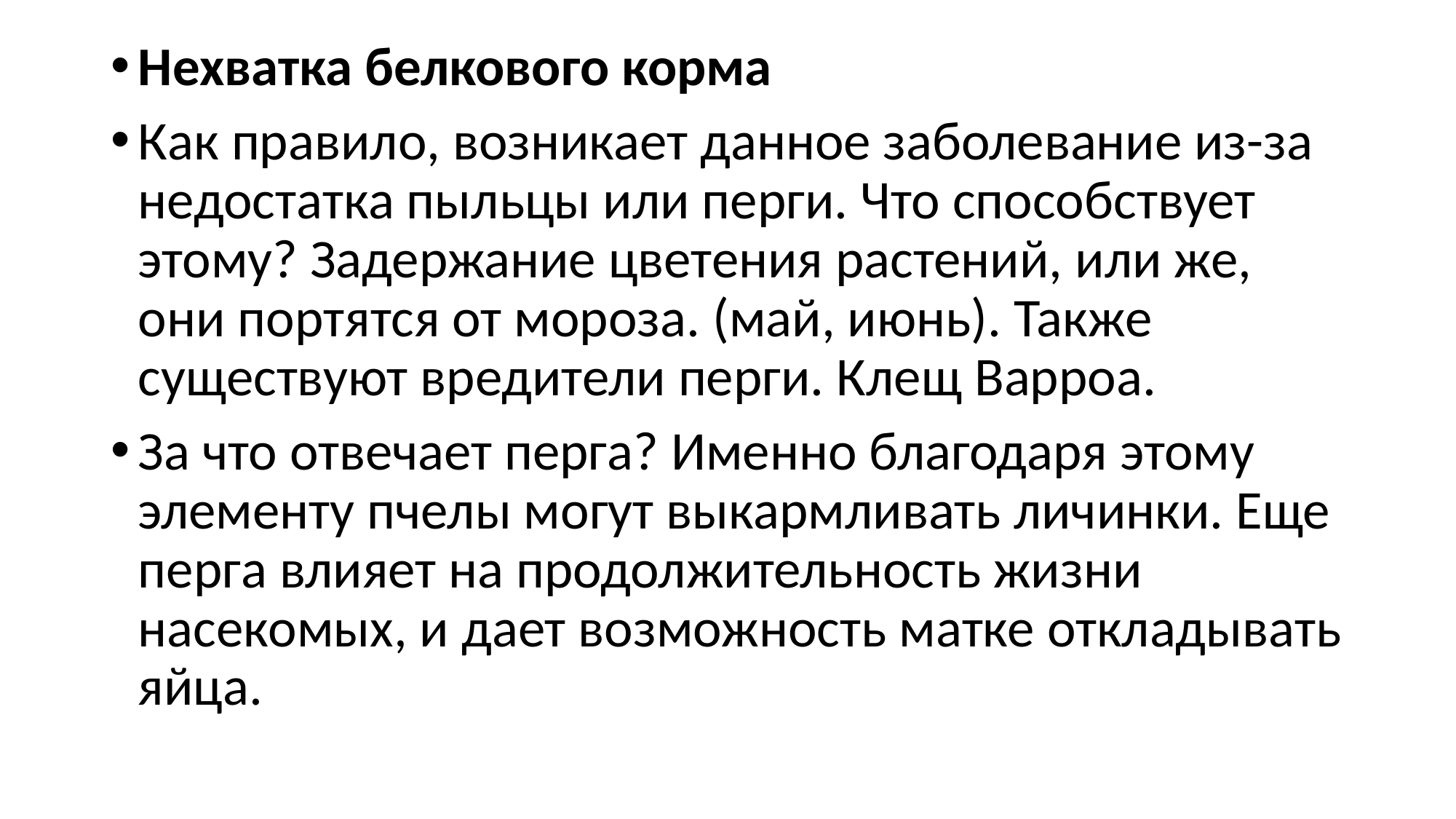

Нехватка белкового корма
Как правило, возникает данное заболевание из-за недостатка пыльцы или перги. Что способствует этому? Задержание цветения растений, или же, они портятся от мороза. (май, июнь). Также существуют вредители перги. Клещ Варроа.
За что отвечает перга? Именно благодаря этому элементу пчелы могут выкармливать личинки. Еще перга влияет на продолжительность жизни насекомых, и дает возможность матке откладывать яйца.

#